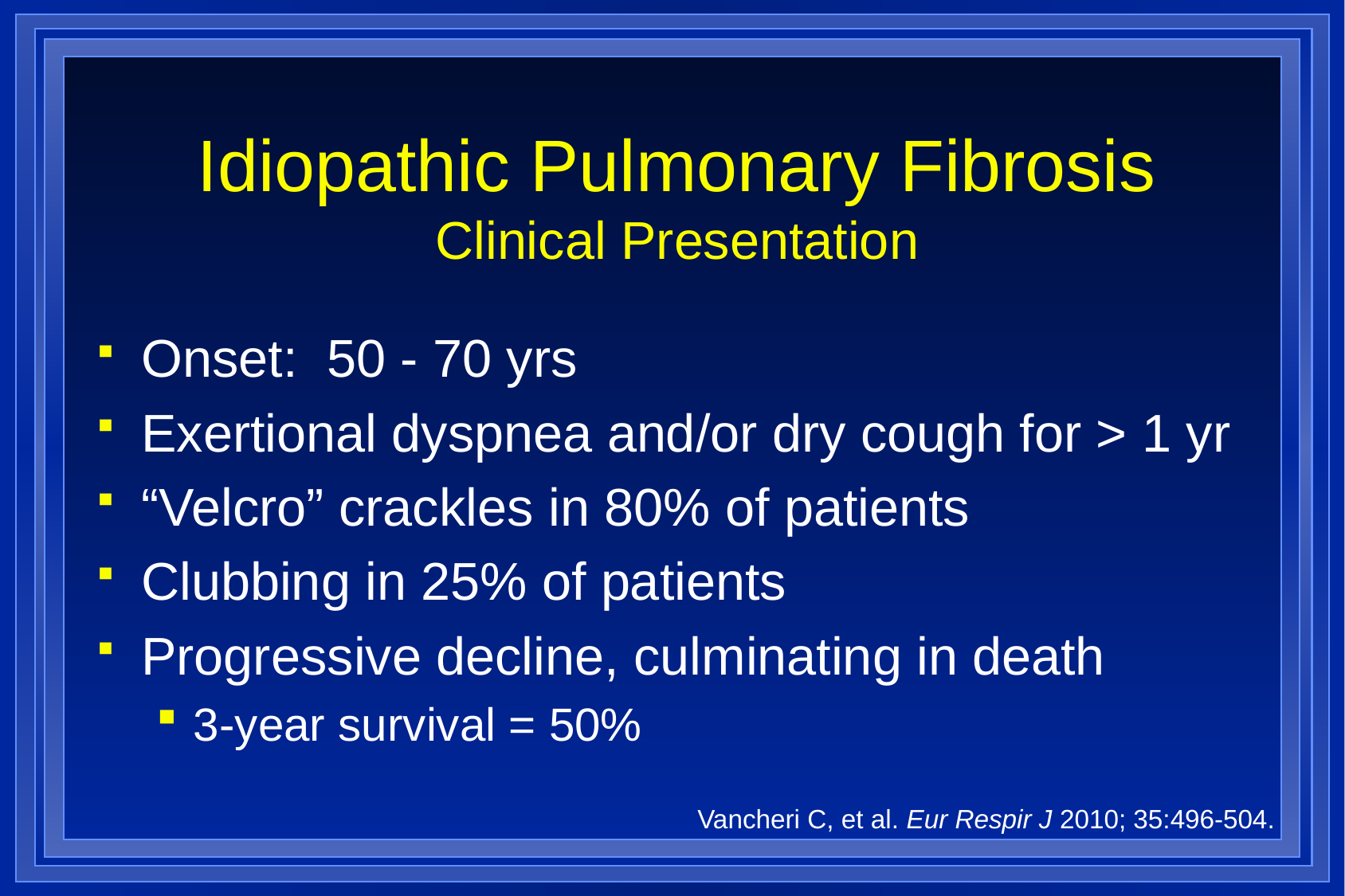

# Idiopathic Pulmonary Fibrosis Clinical Presentation
Onset:  50 - 70 yrs
Exertional dyspnea and/or dry cough for > 1 yr
“Velcro” crackles in 80% of patients
Clubbing in 25% of patients
Progressive decline, culminating in death
3-year survival = 50%
Vancheri C, et al. Eur Respir J 2010; 35:496-504.